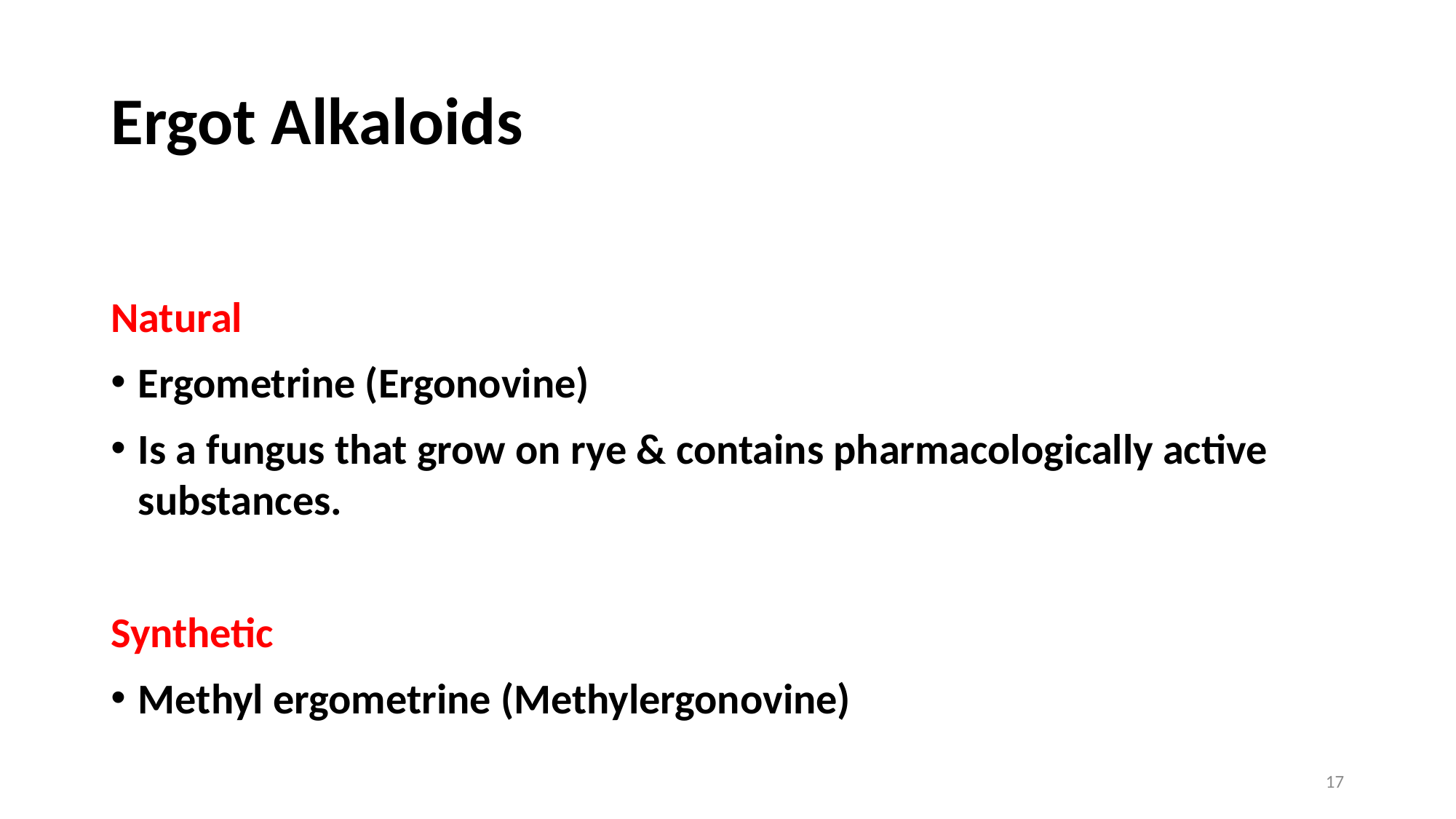

# Ergot Alkaloids

Natural
Ergometrine (Ergonovine)
Is a fungus that grow on rye & contains pharmacologically active substances.

Synthetic
Methyl ergometrine (Methylergonovine)

17